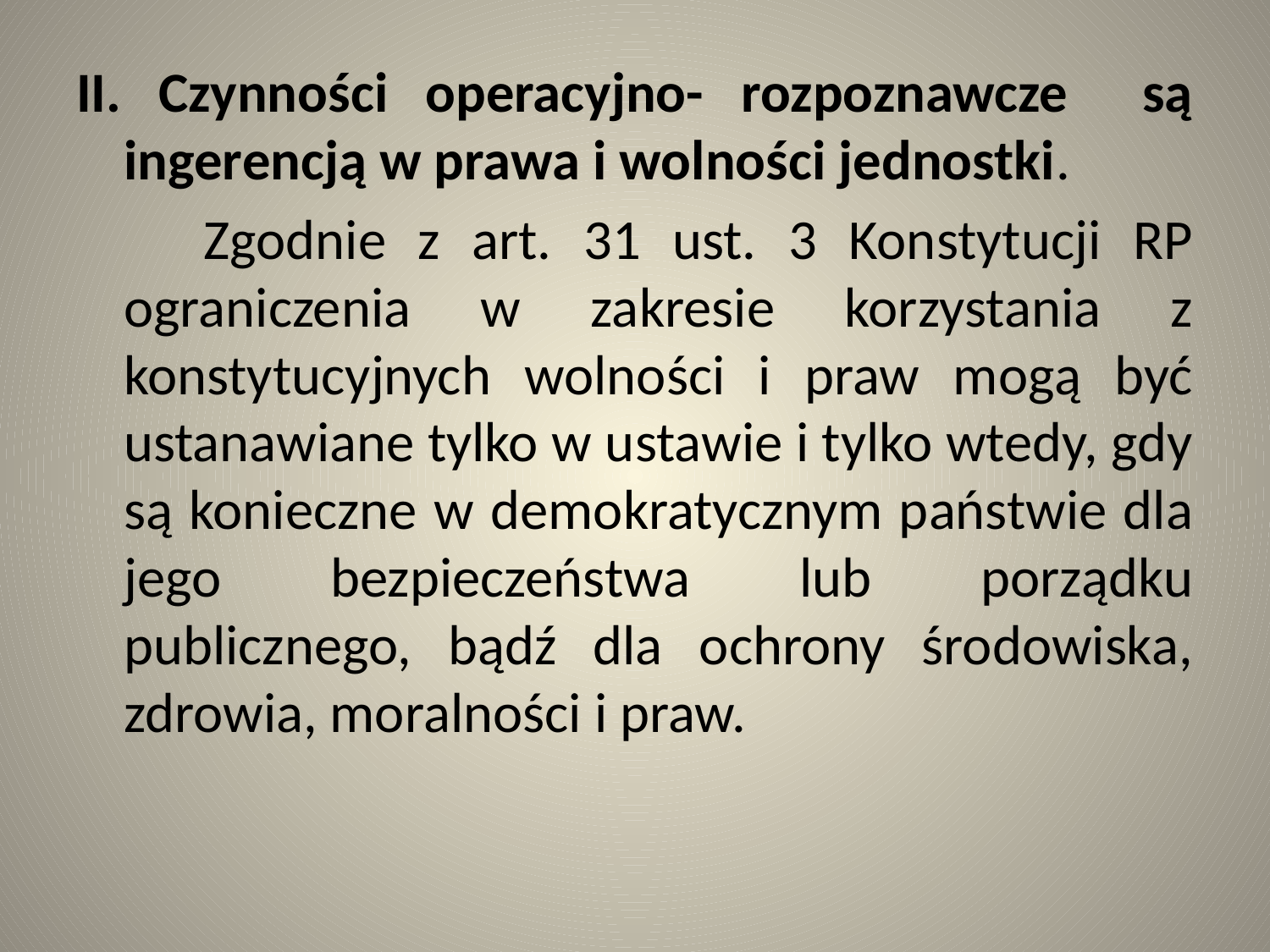

II. Czynności operacyjno- rozpoznawcze  są ingerencją w prawa i wolności jednostki.
    Zgodnie z art. 31 ust. 3 Konstytucji RP ograniczenia w zakresie korzystania z konstytucyjnych wolności i praw mogą być ustanawiane tylko w ustawie i tylko wtedy, gdy są konieczne w demokratycznym państwie dla jego bezpieczeństwa lub porządku publicznego, bądź dla ochrony środowiska, zdrowia, moralności i praw.